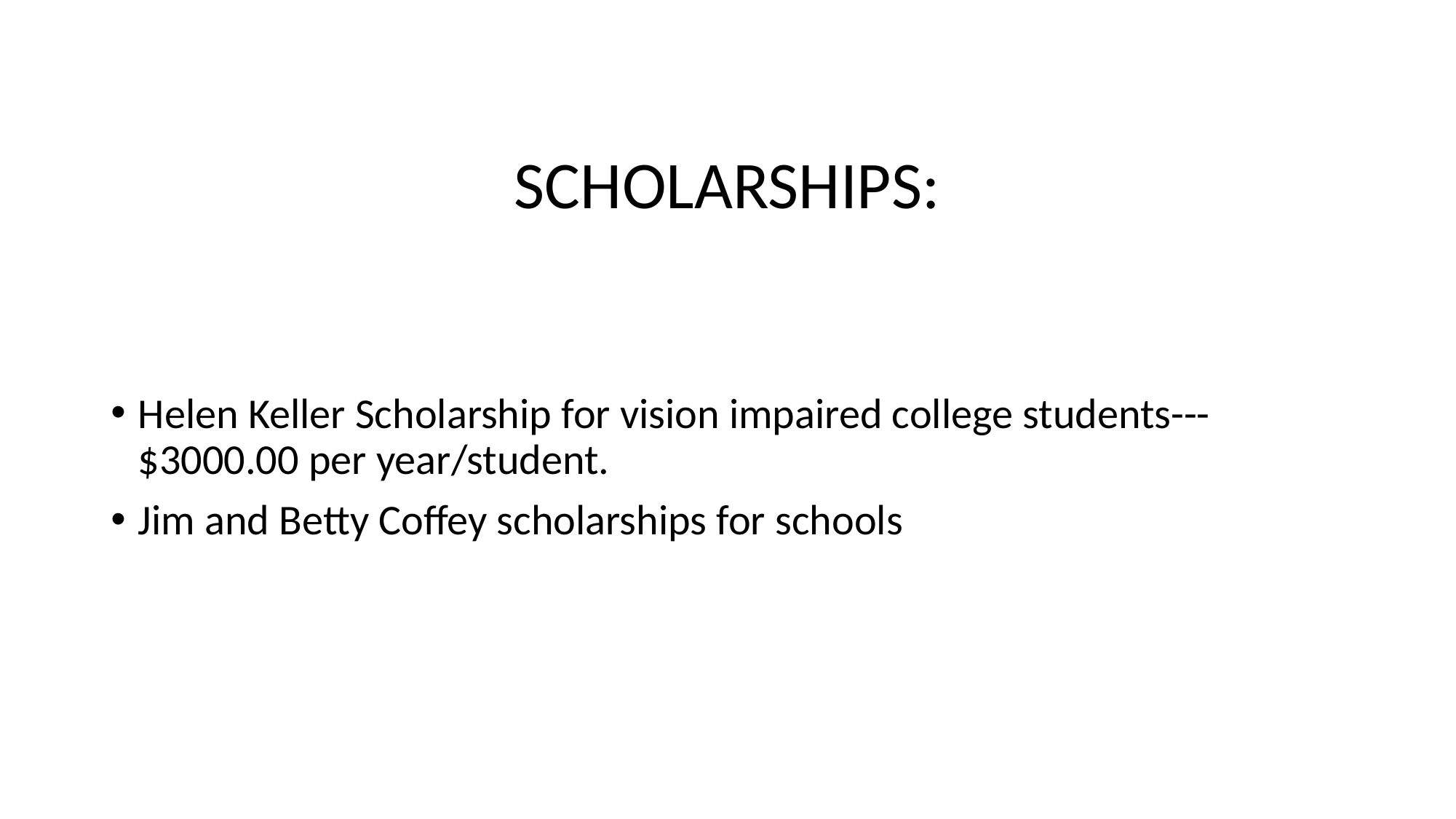

# SCHOLARSHIPS:
Helen Keller Scholarship for vision impaired college students---$3000.00 per year/student.
Jim and Betty Coffey scholarships for schools